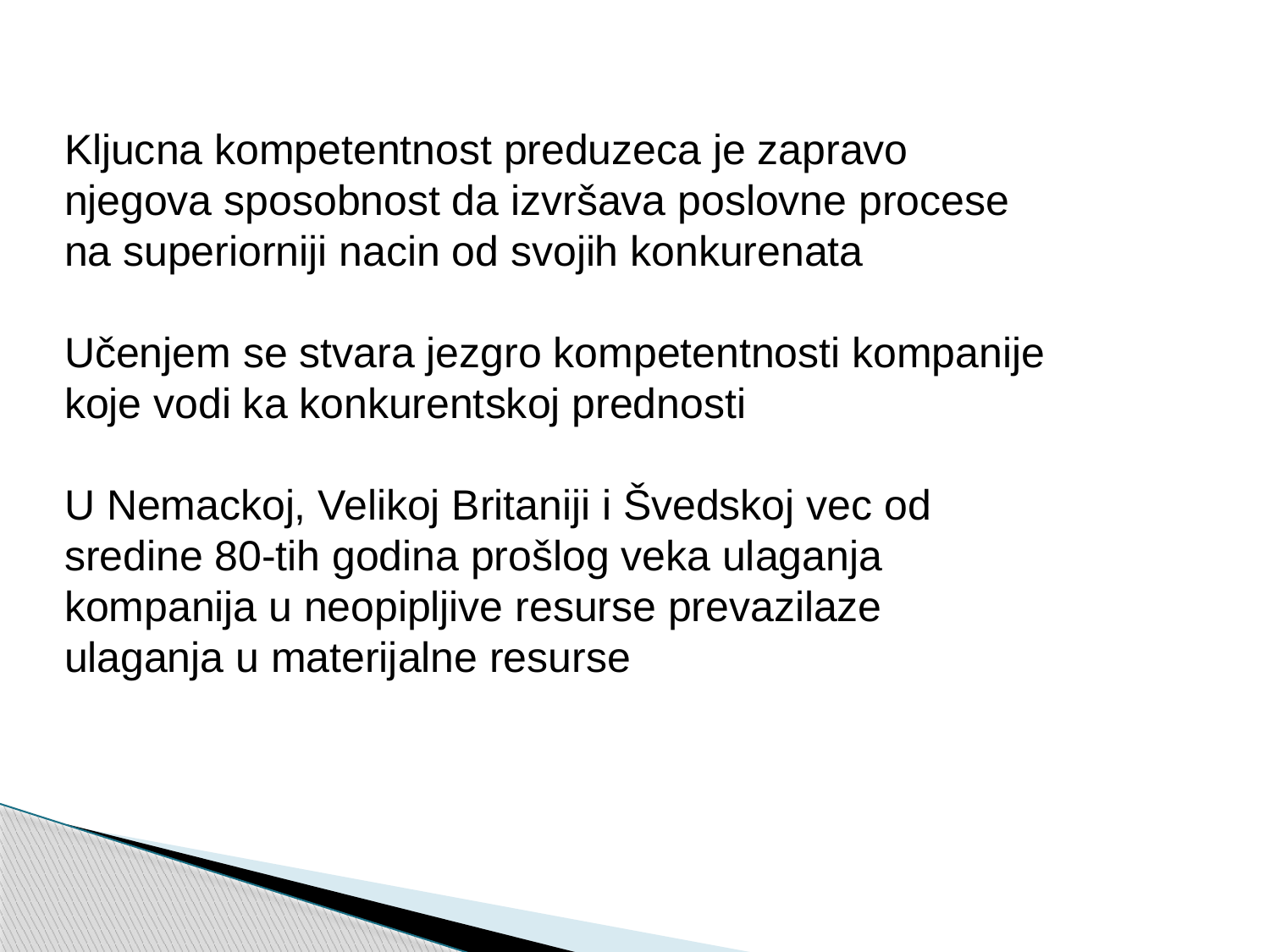

Kljucna kompetentnost preduzeca je zapravo
njegova sposobnost da izvršava poslovne procese
na superiorniji nacin od svojih konkurenata

Učenjem se stvara jezgro kompetentnosti kompanije
koje vodi ka konkurentskoj prednosti

U Nemackoj, Velikoj Britaniji i Švedskoj vec od
sredine 80-tih godina prošlog veka ulaganja
kompanija u neopipljive resurse prevazilaze
ulaganja u materijalne resurse